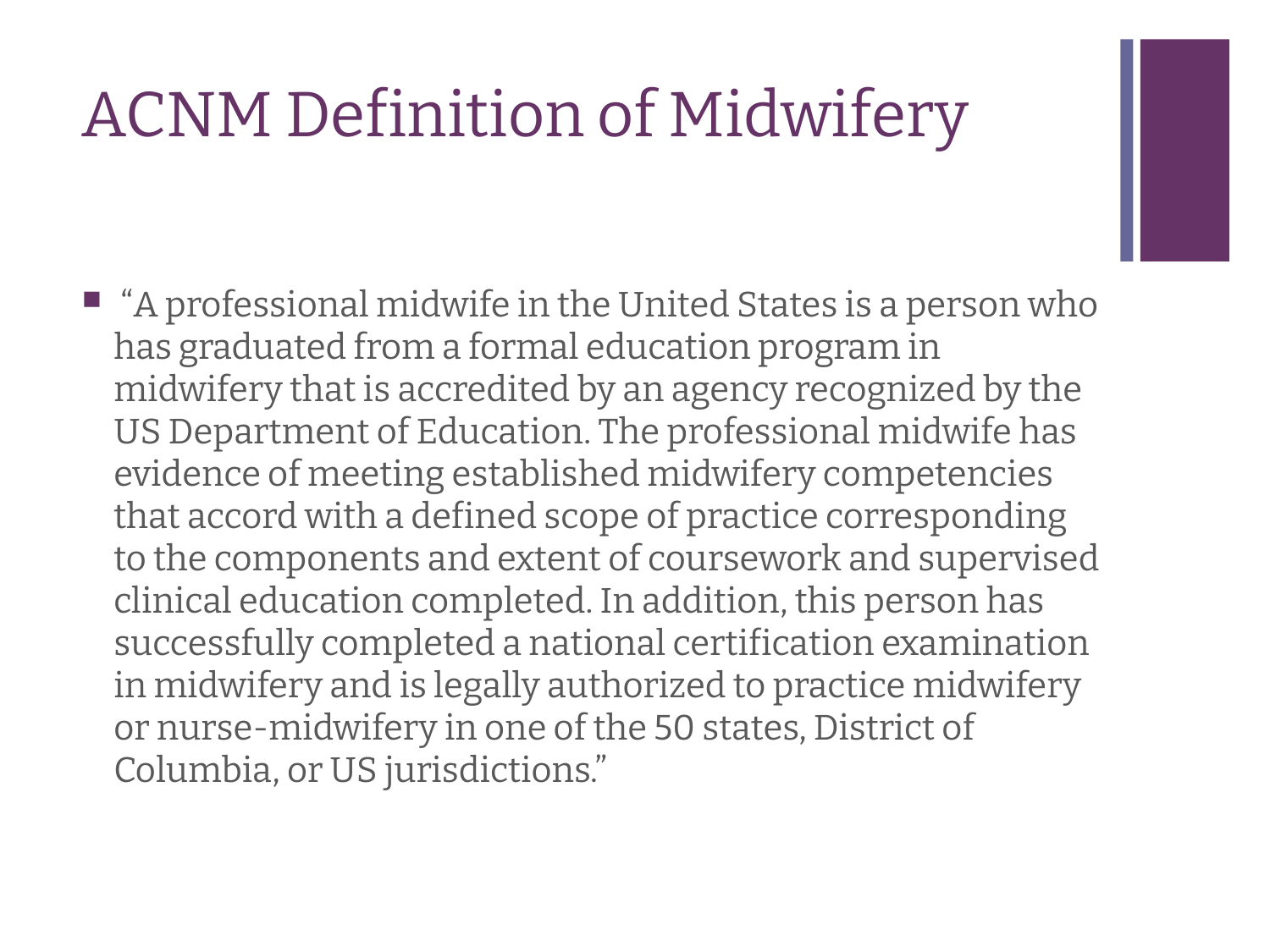

# ACNM Definition of Midwifery
 “A professional midwife in the United States is a person who has graduated from a formal education program in midwifery that is accredited by an agency recognized by the US Department of Education. The professional midwife has evidence of meeting established midwifery competencies that accord with a defined scope of practice corresponding to the components and extent of coursework and supervised clinical education completed. In addition, this person has successfully completed a national certification examination in midwifery and is legally authorized to practice midwifery or nurse-midwifery in one of the 50 states, District of Columbia, or US jurisdictions.”